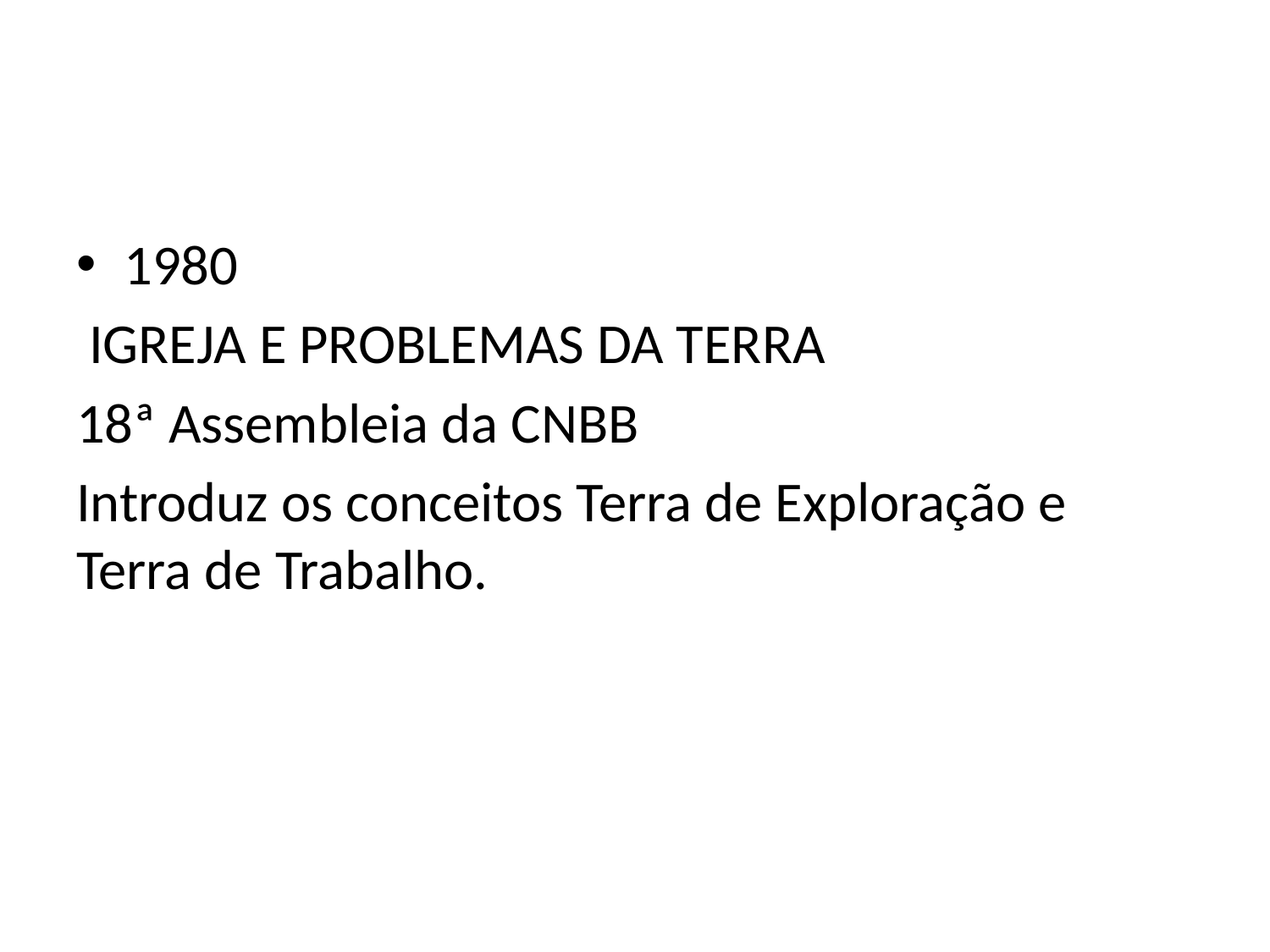

1980
 IGREJA E PROBLEMAS DA TERRA
18ª Assembleia da CNBB
Introduz os conceitos Terra de Exploração e Terra de Trabalho.